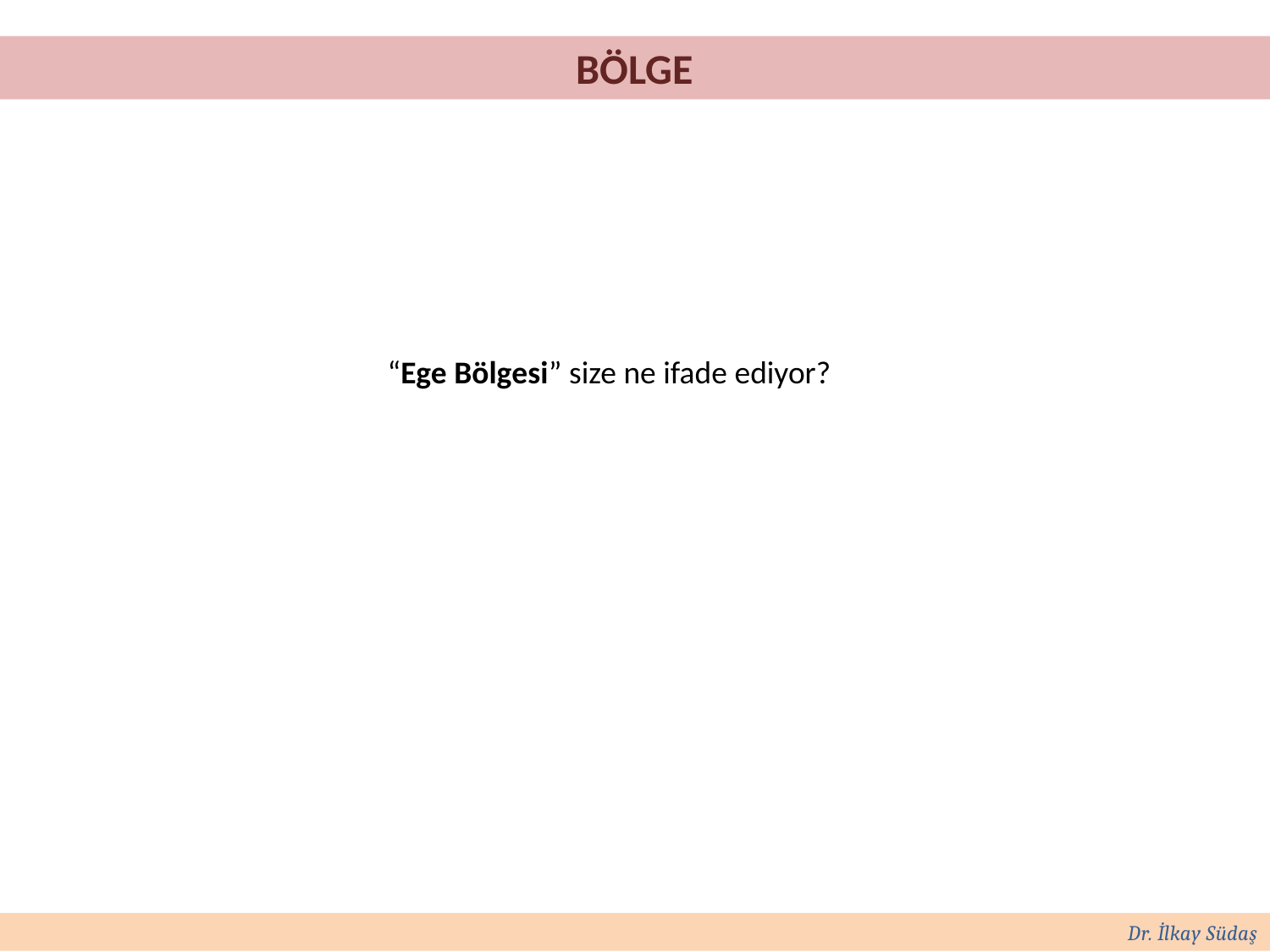

BÖLGE
“Ege Bölgesi” size ne ifade ediyor?
Dr. İlkay Südaş